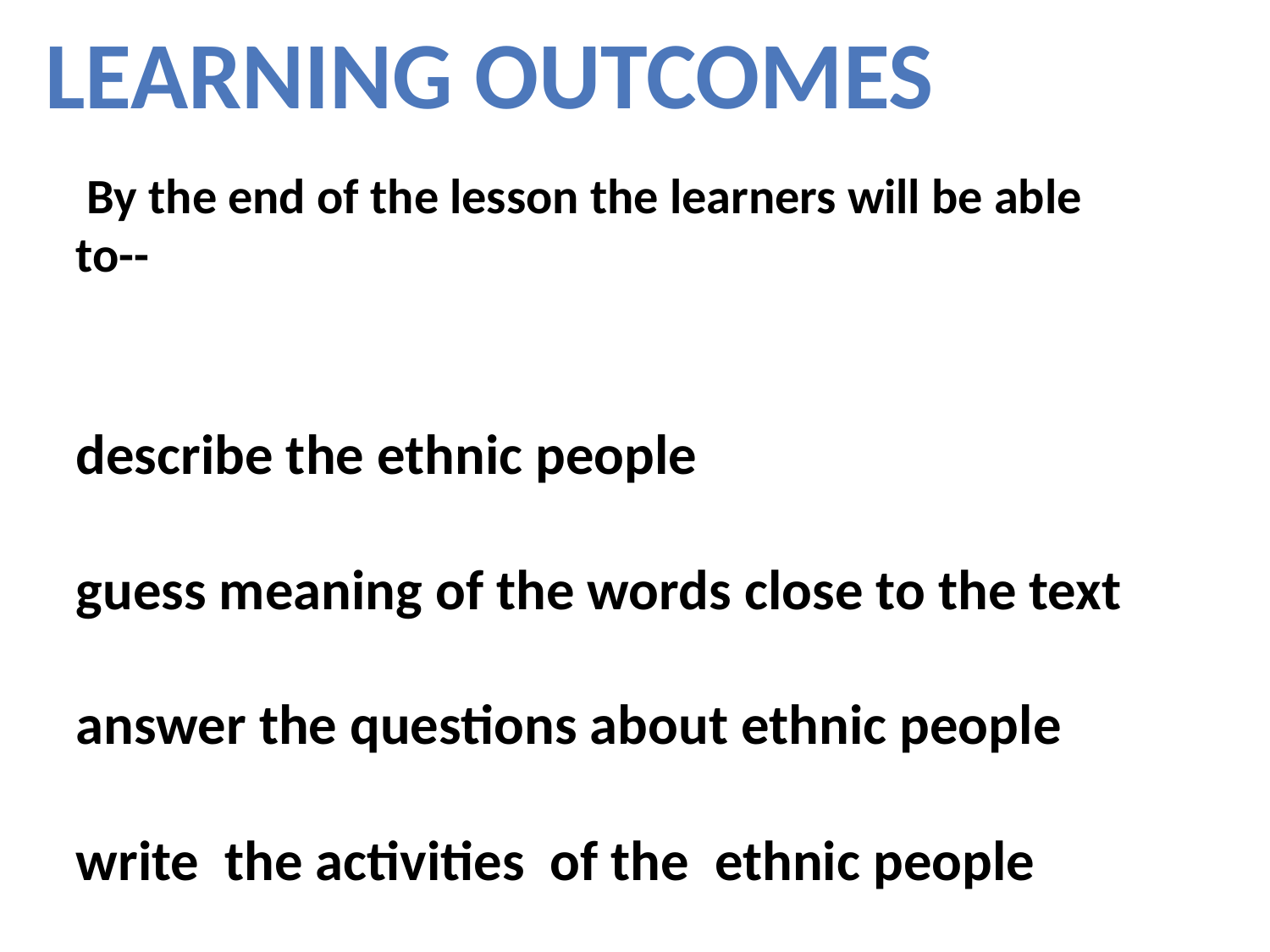

LEARNING OUTCOMES

 By the end of the lesson the learners will be able to--

describe the ethnic people

guess meaning of the words close to the text

answer the questions about ethnic people

write  the activities  of the  ethnic people